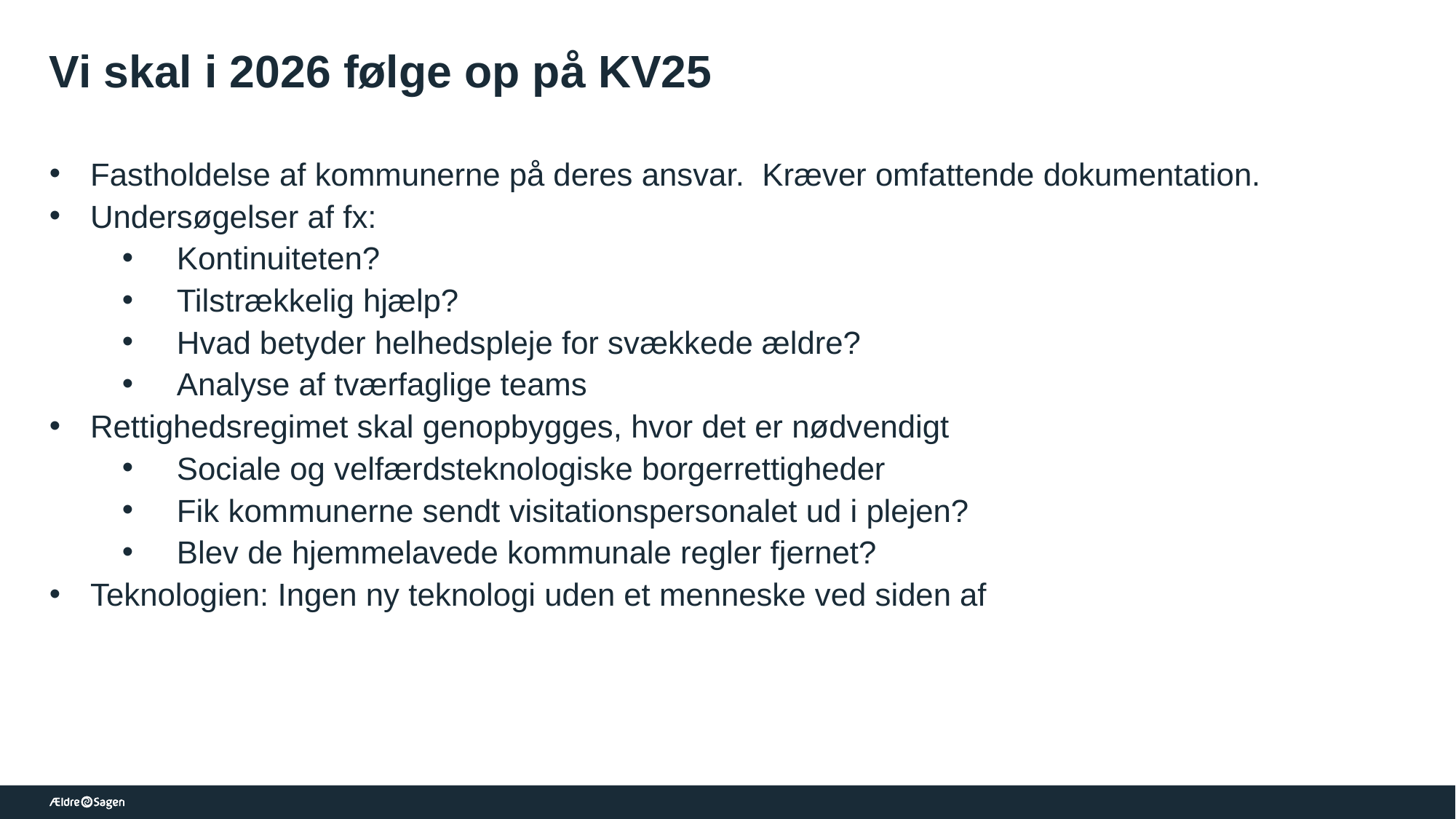

# Vi skal i 2026 følge op på KV25
Fastholdelse af kommunerne på deres ansvar.  Kræver omfattende dokumentation.
Undersøgelser af fx:
Kontinuiteten?
Tilstrækkelig hjælp?
Hvad betyder helhedspleje for svækkede ældre?
Analyse af tværfaglige teams
Rettighedsregimet skal genopbygges, hvor det er nødvendigt
Sociale og velfærdsteknologiske borgerrettigheder
Fik kommunerne sendt visitationspersonalet ud i plejen?
Blev de hjemmelavede kommunale regler fjernet?
Teknologien: Ingen ny teknologi uden et menneske ved siden af